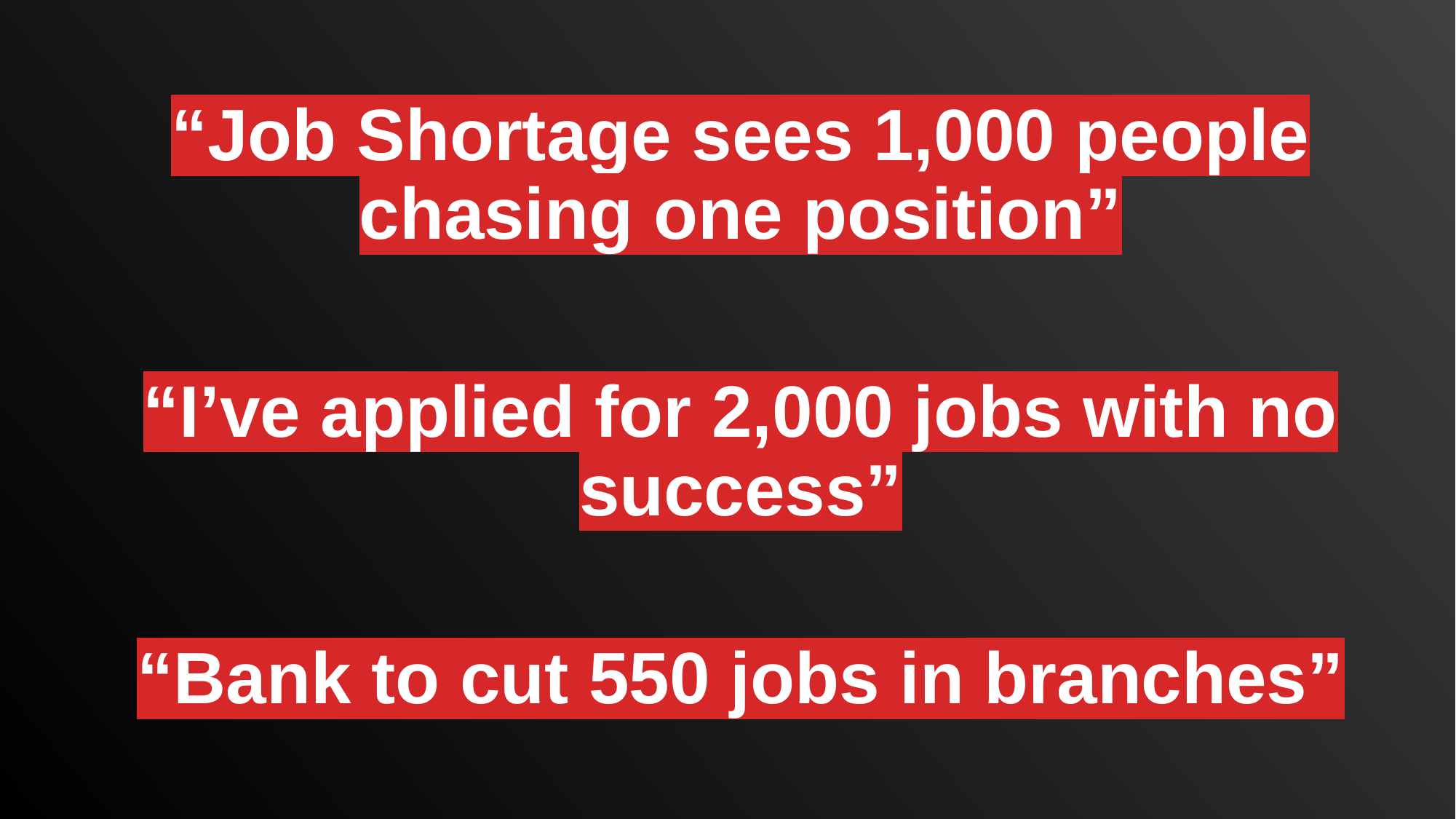

# “Job Shortage sees 1,000 people chasing one position”
“I’ve applied for 2,000 jobs with no success”
“Bank to cut 550 jobs in branches”